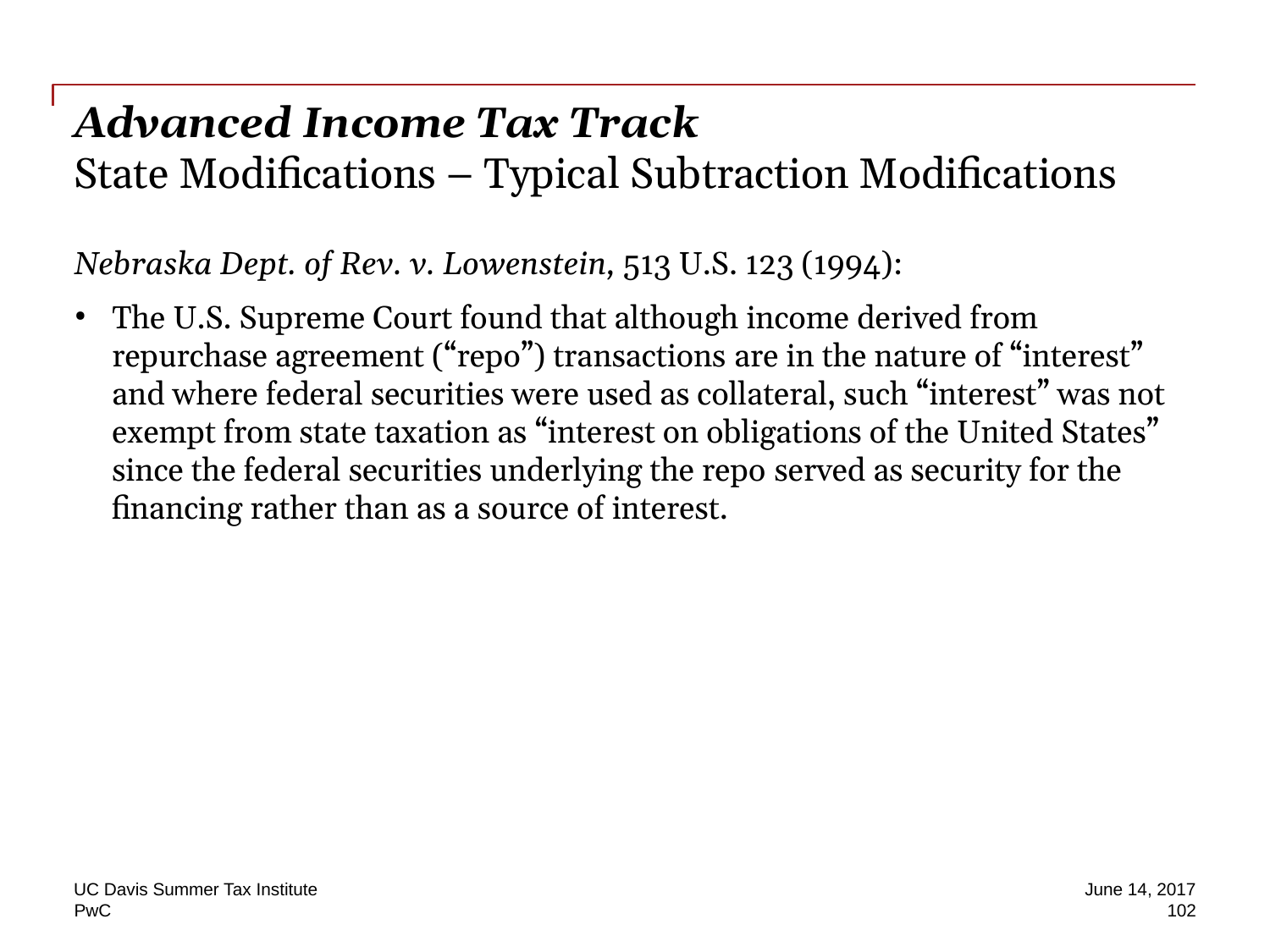

# Advanced Income Tax Track State Modifications – Typical Subtraction Modifications
Nebraska Dept. of Rev. v. Lowenstein, 513 U.S. 123 (1994):
The U.S. Supreme Court found that although income derived from repurchase agreement (“repo”) transactions are in the nature of “interest” and where federal securities were used as collateral, such “interest” was not exempt from state taxation as “interest on obligations of the United States” since the federal securities underlying the repo served as security for the financing rather than as a source of interest.
UC Davis Summer Tax Institute
June 14, 2017
 102